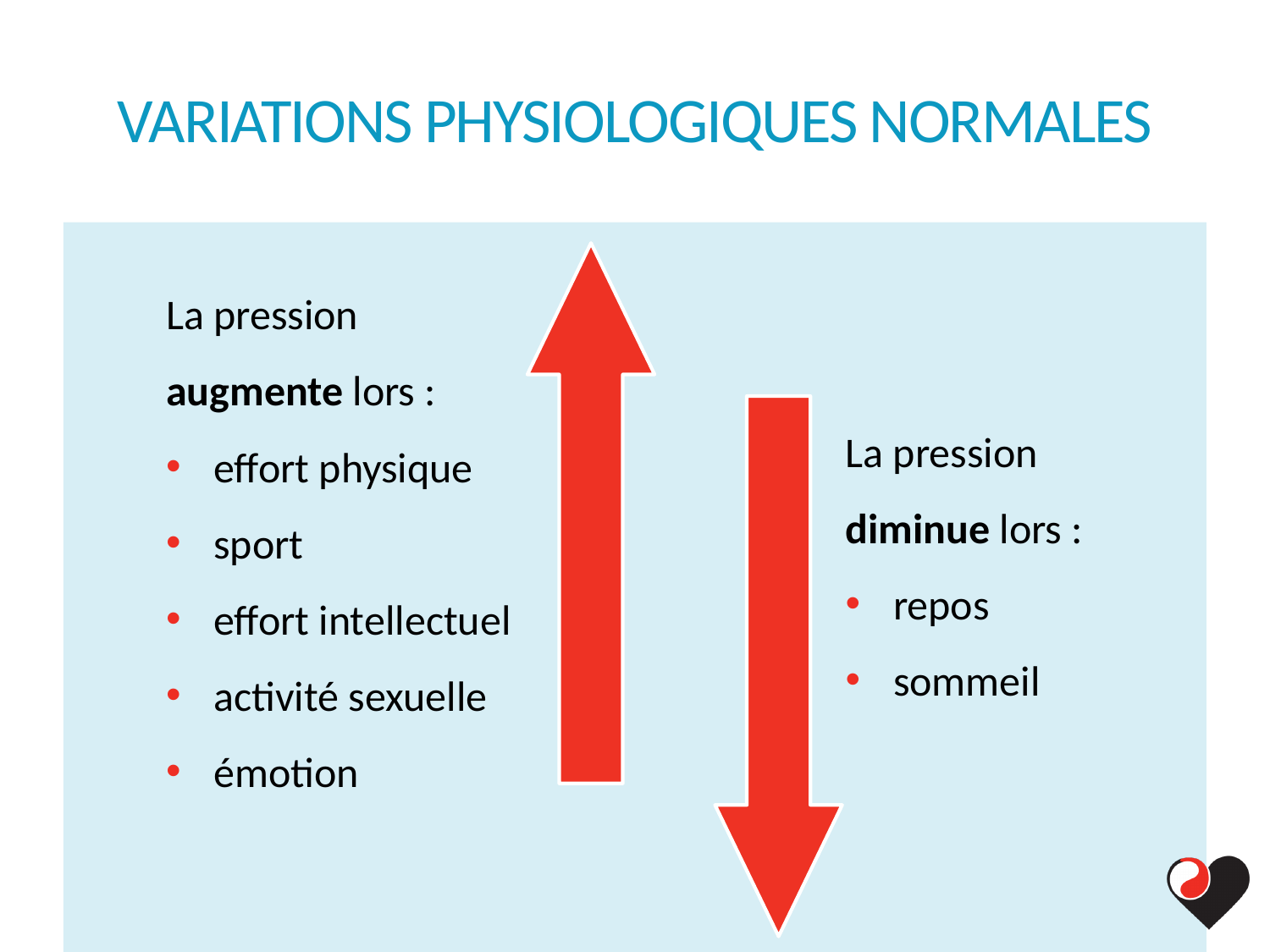

# Variations physiologiques normales

La pression
augmente lors :
effort physique
sport
effort intellectuel
activité sexuelle
émotion

La pression
diminue lors :
repos
sommeil